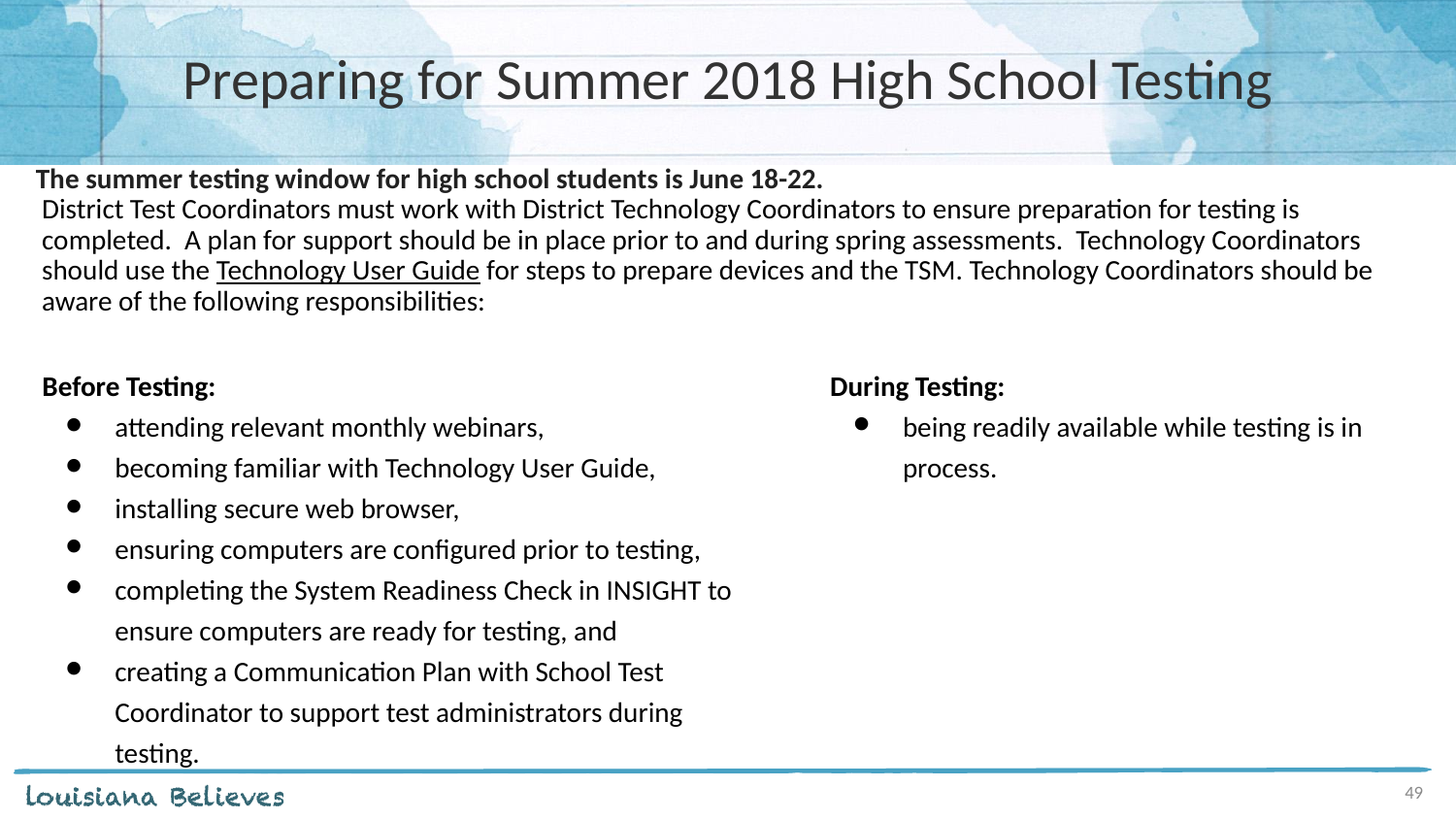

# Preparing for Summer 2018 High School Testing
The summer testing window for high school students is June 18-22.
District Test Coordinators must work with District Technology Coordinators to ensure preparation for testing is completed.  A plan for support should be in place prior to and during spring assessments.  Technology Coordinators should use the Technology User Guide for steps to prepare devices and the TSM. Technology Coordinators should be aware of the following responsibilities:

During Testing:
being readily available while testing is in process.
Before Testing:
attending relevant monthly webinars,
becoming familiar with Technology User Guide,
installing secure web browser,
ensuring computers are configured prior to testing,
completing the System Readiness Check in INSIGHT to ensure computers are ready for testing, and
creating a Communication Plan with School Test Coordinator to support test administrators during testing.